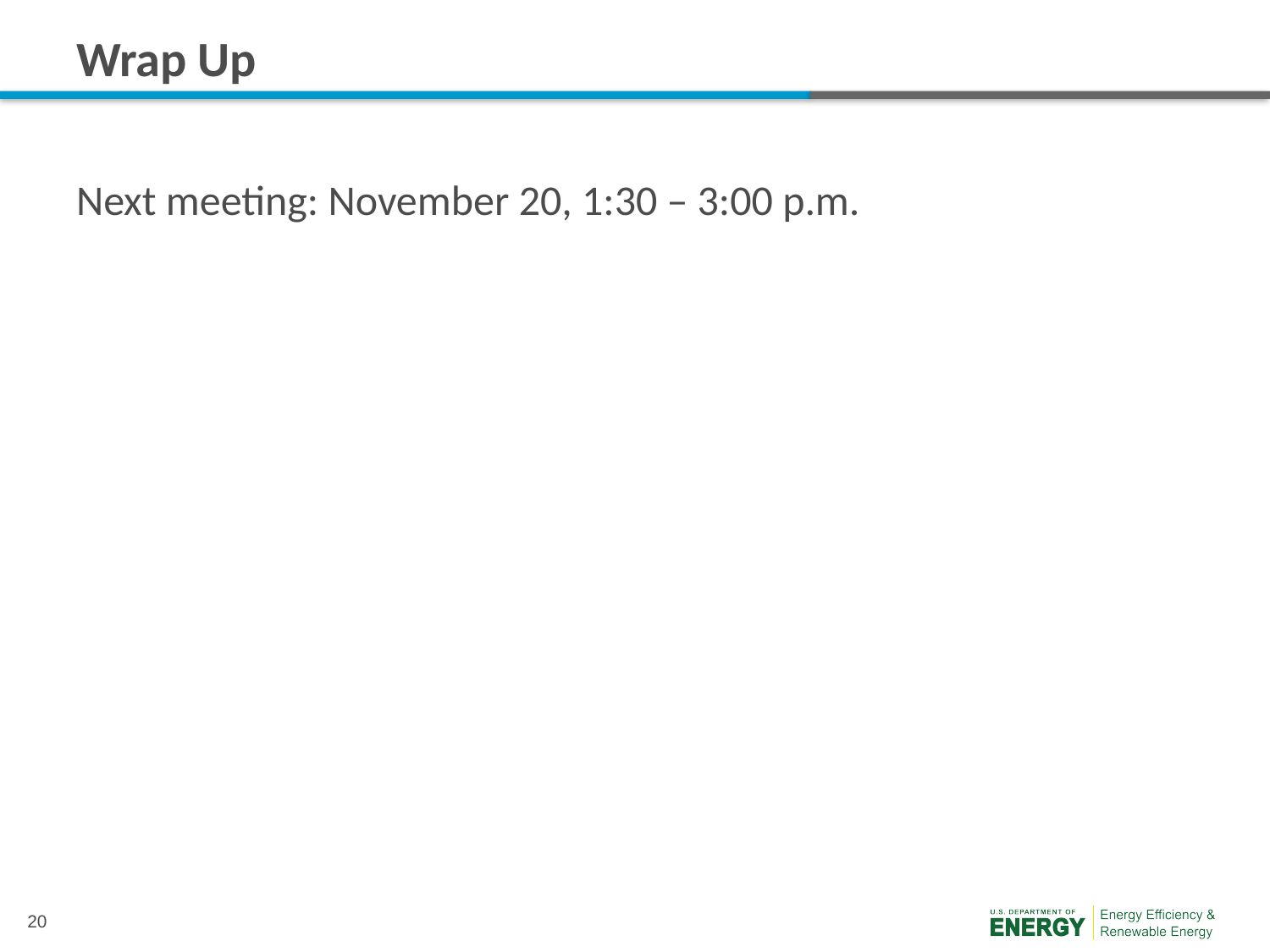

# Wrap Up
Next meeting: November 20, 1:30 – 3:00 p.m.